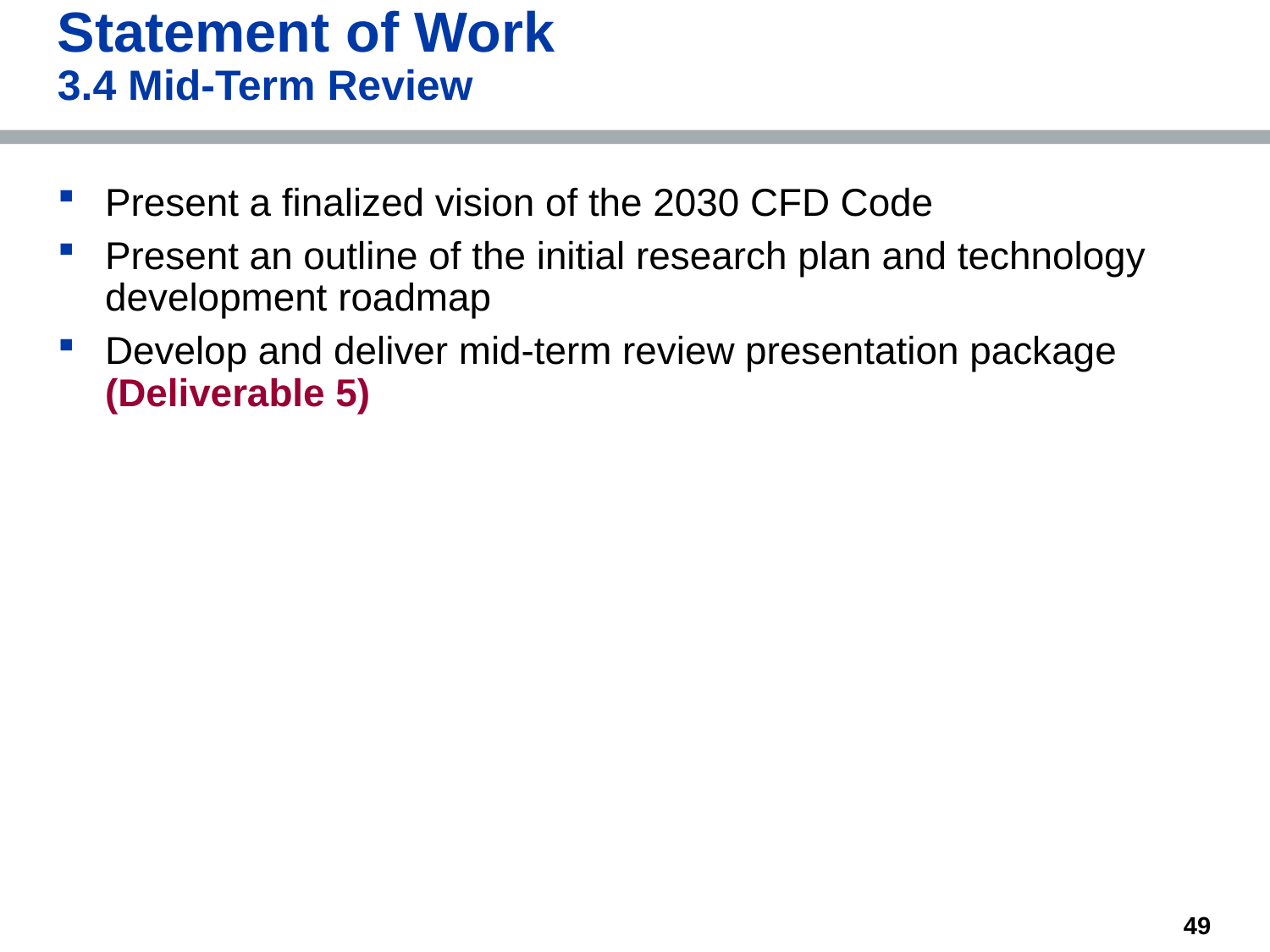

# Statement of Work 3.4 Mid-Term Review
Present a finalized vision of the 2030 CFD Code
Present an outline of the initial research plan and technology development roadmap
Develop and deliver mid-term review presentation package (Deliverable 5)
49